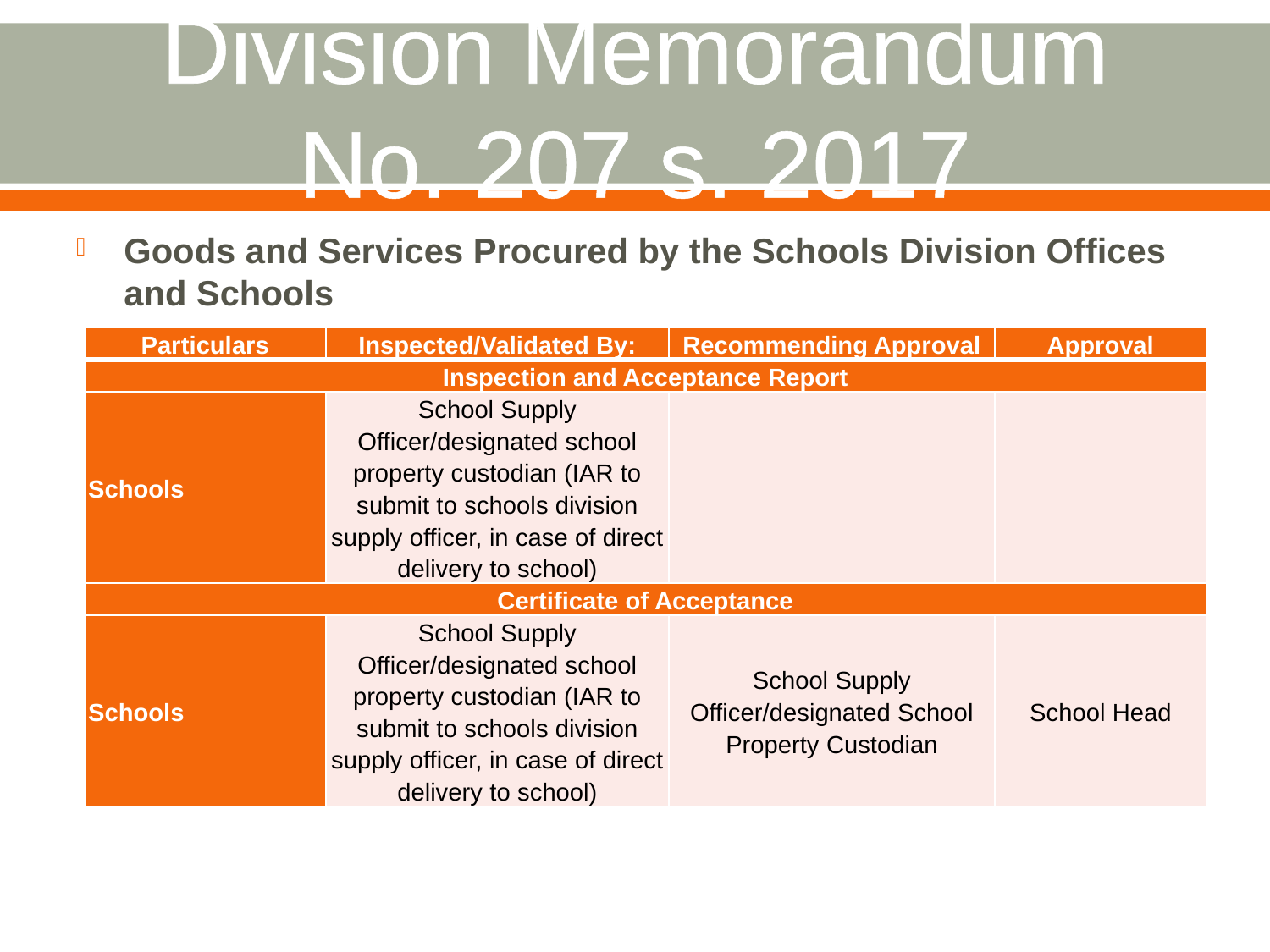

# Division Memorandum No. 207 s. 2017
Goods and Services Procured by the Schools Division Offices and Schools

| Particulars | Inspected/Validated By: | Recommending Approval | Approval |
| --- | --- | --- | --- |
| Inspection and Acceptance Report |  |  |  |
| Schools | School Supply Officer/designated school property custodian (IAR to submit to schools division supply officer, in case of direct delivery to school) |  |  |
| Certificate of Acceptance |  |  |  |
| Schools | School Supply Officer/designated school property custodian (IAR to submit to schools division supply officer, in case of direct delivery to school) | School Supply Officer/designated School Property Custodian | School Head |